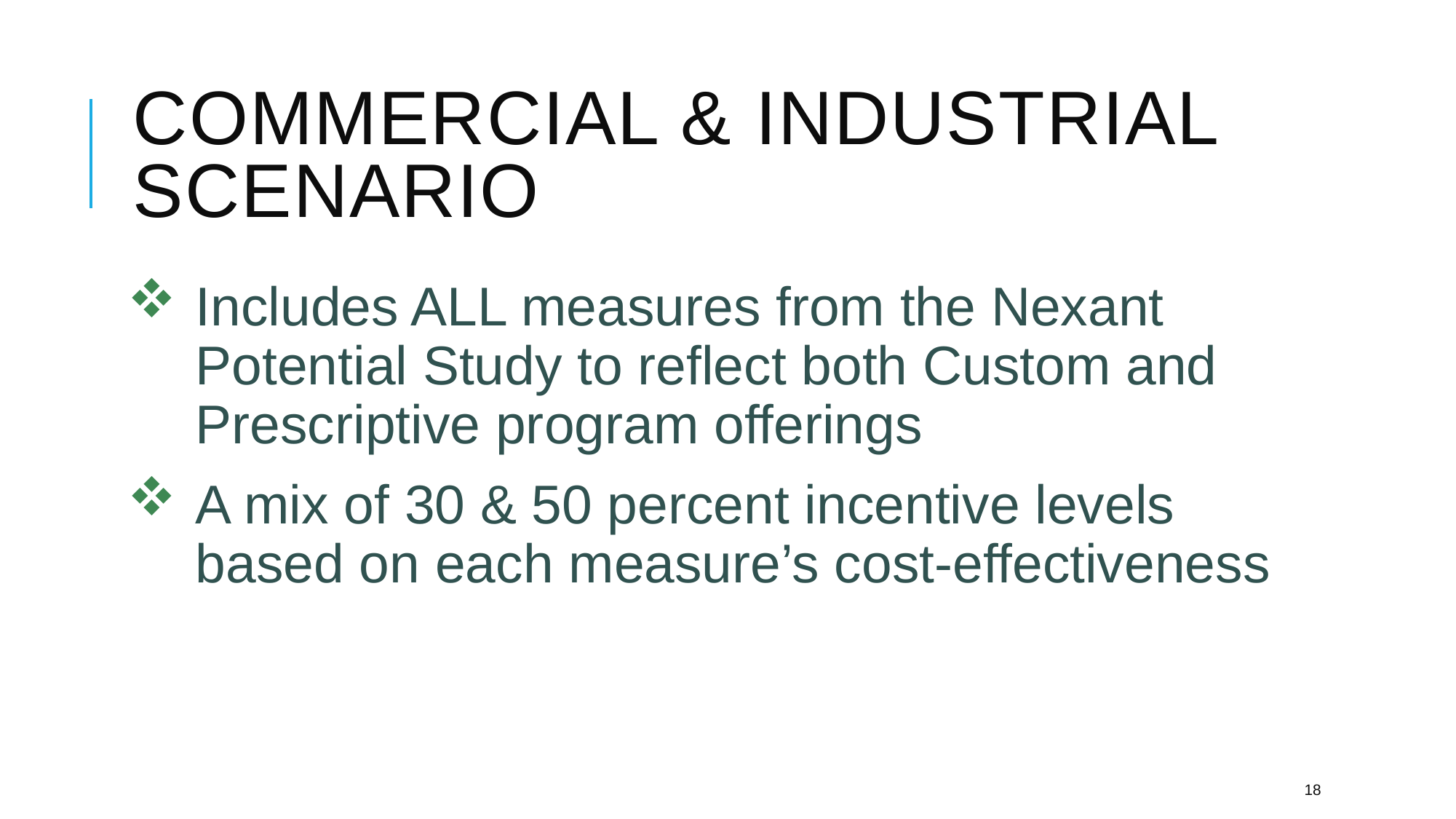

# Commercial & Industrial Scenario
Includes ALL measures from the Nexant Potential Study to reflect both Custom and Prescriptive program offerings
A mix of 30 & 50 percent incentive levels based on each measure’s cost-effectiveness
18